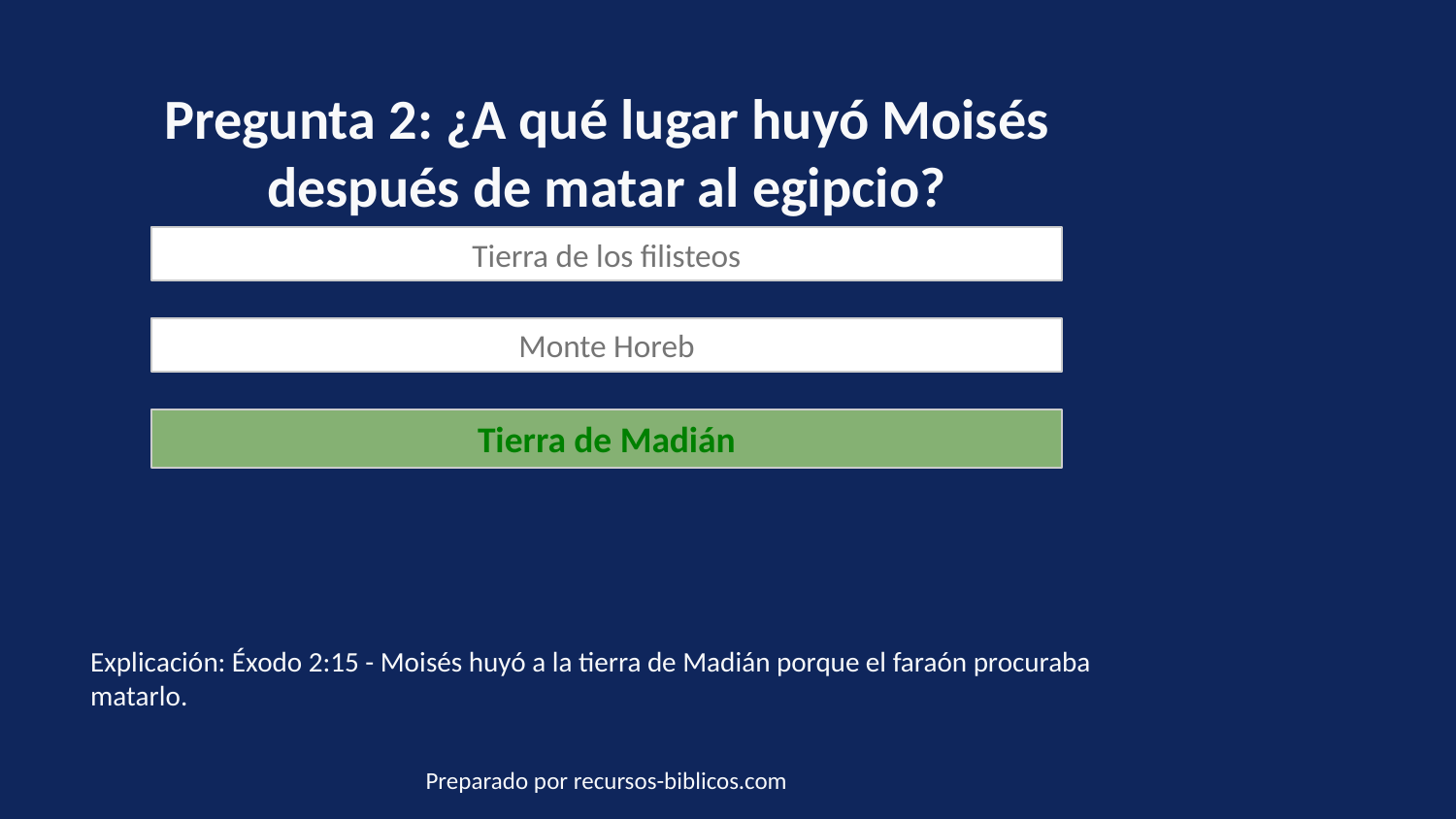

Pregunta 2: ¿A qué lugar huyó Moisés después de matar al egipcio?
Tierra de los filisteos
Monte Horeb
Tierra de Madián
Explicación: Éxodo 2:15 - Moisés huyó a la tierra de Madián porque el faraón procuraba matarlo.
Preparado por recursos-biblicos.com